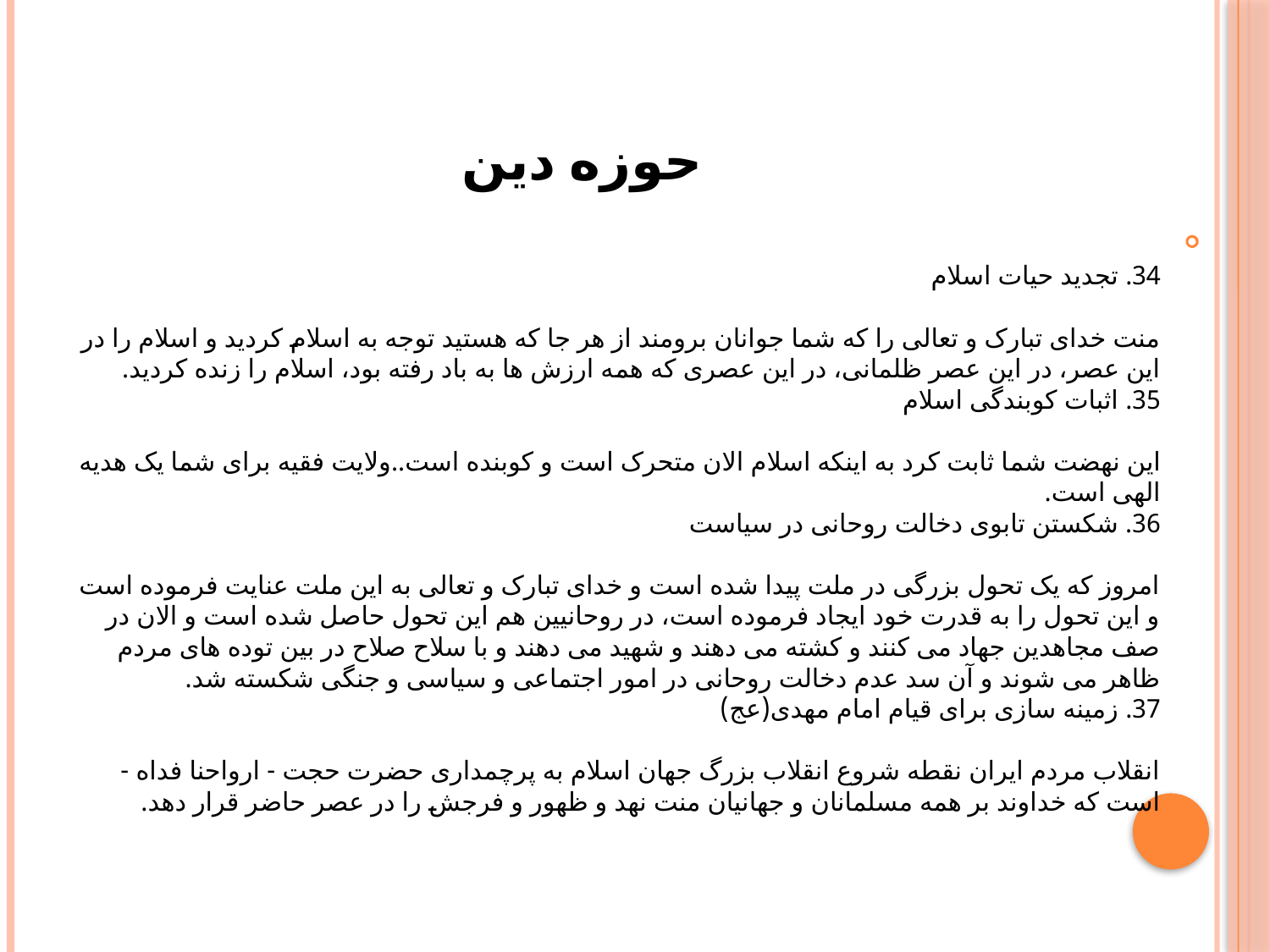

# حوزه دین
34. تجدید حیات اسلام
منت خداى تبارک و تعالى را که شما جوانان برومند از هر جا که هستید توجه به اسلام کردید و اسلام را در این عصر، در این عصر ظلمانى، در این عصرى که همه ارزش ها به باد رفته بود، اسلام را زنده کردید.
35. اثبات کوبندگى اسلام
این نهضت شما ثابت کرد به اینکه اسلام الان متحرک است و کوبنده است..ولایت فقیه براى شما یک هدیه الهى است.
36. شکستن تابوى دخالت روحانى در سیاست
امروز که یک تحول بزرگى در ملت پیدا شده است و خداى تبارک و تعالى به این ملت عنایت فرموده است و این تحول را به قدرت خود ایجاد فرموده است، در روحانیین هم این تحول حاصل شده است و الان در صف مجاهدین جهاد مى کنند و کشته مى دهند و شهید مى دهند و با سلاح صلاح در بین توده هاى مردم ظاهر مى شوند و آن سد عدم دخالت روحانى در امور اجتماعى و سیاسى و جنگى شکسته شد.
37. زمینه سازى براى قیام امام مهدى(عج)
انقلاب مردم ایران نقطه شروع انقلاب بزرگ جهان اسلام به پرچمدارى حضرت حجت - ارواحنا فداه - است که خداوند بر همه مسلمانان و جهانیان منت نهد و ظهور و فرجش را در عصر حاضر قرار دهد.